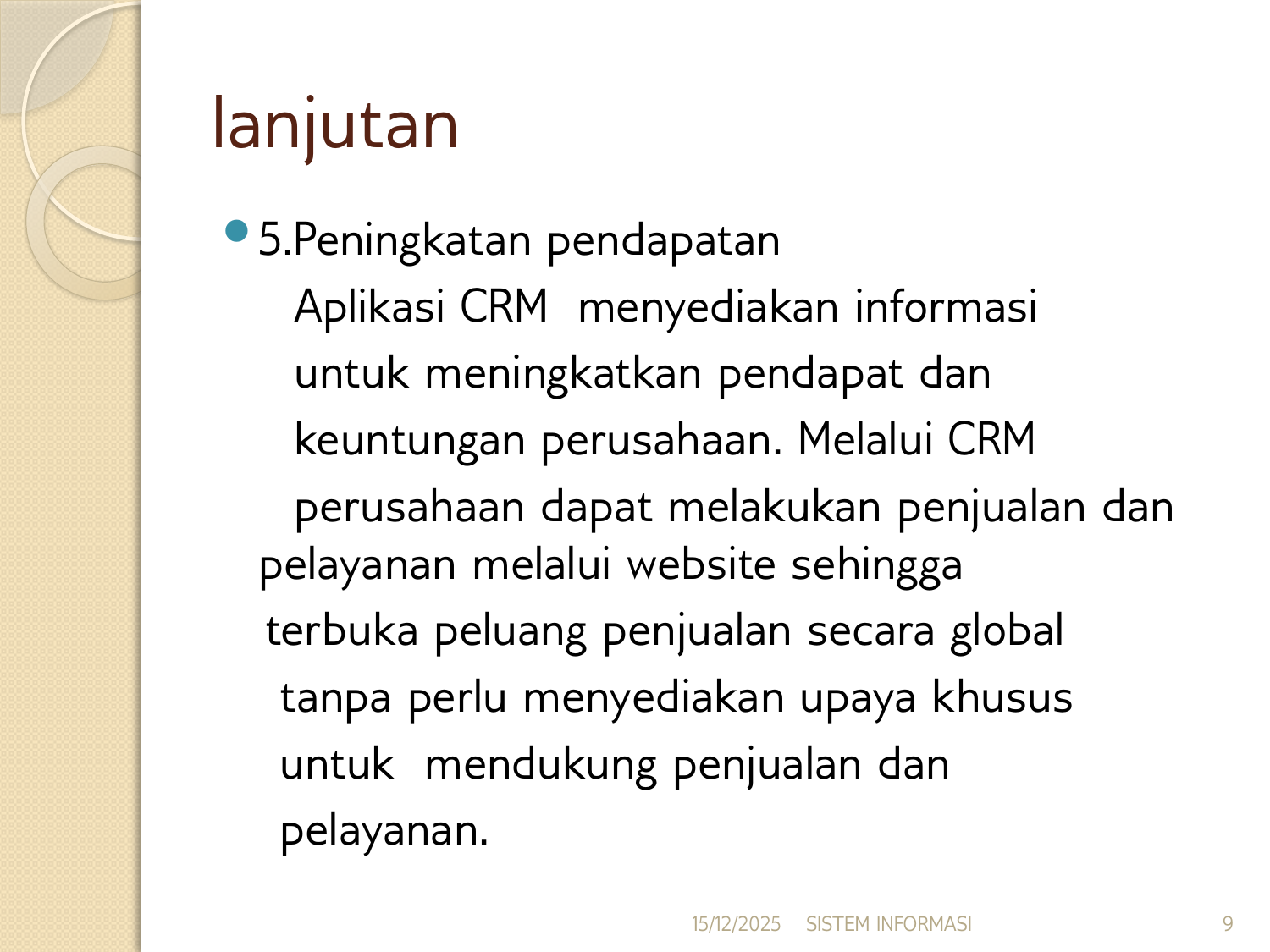

# lanjutan
5.Peningkatan pendapatan
     Aplikasi CRM  menyediakan informasi
     untuk meningkatkan pendapat dan
     keuntungan perusahaan. Melalui CRM
     perusahaan dapat melakukan penjualan dan pelayanan melalui website sehingga
   terbuka peluang penjualan secara global
    tanpa perlu menyediakan upaya khusus
    untuk  mendukung penjualan dan
    pelayanan.
15/12/2025
SISTEM INFORMASI
9